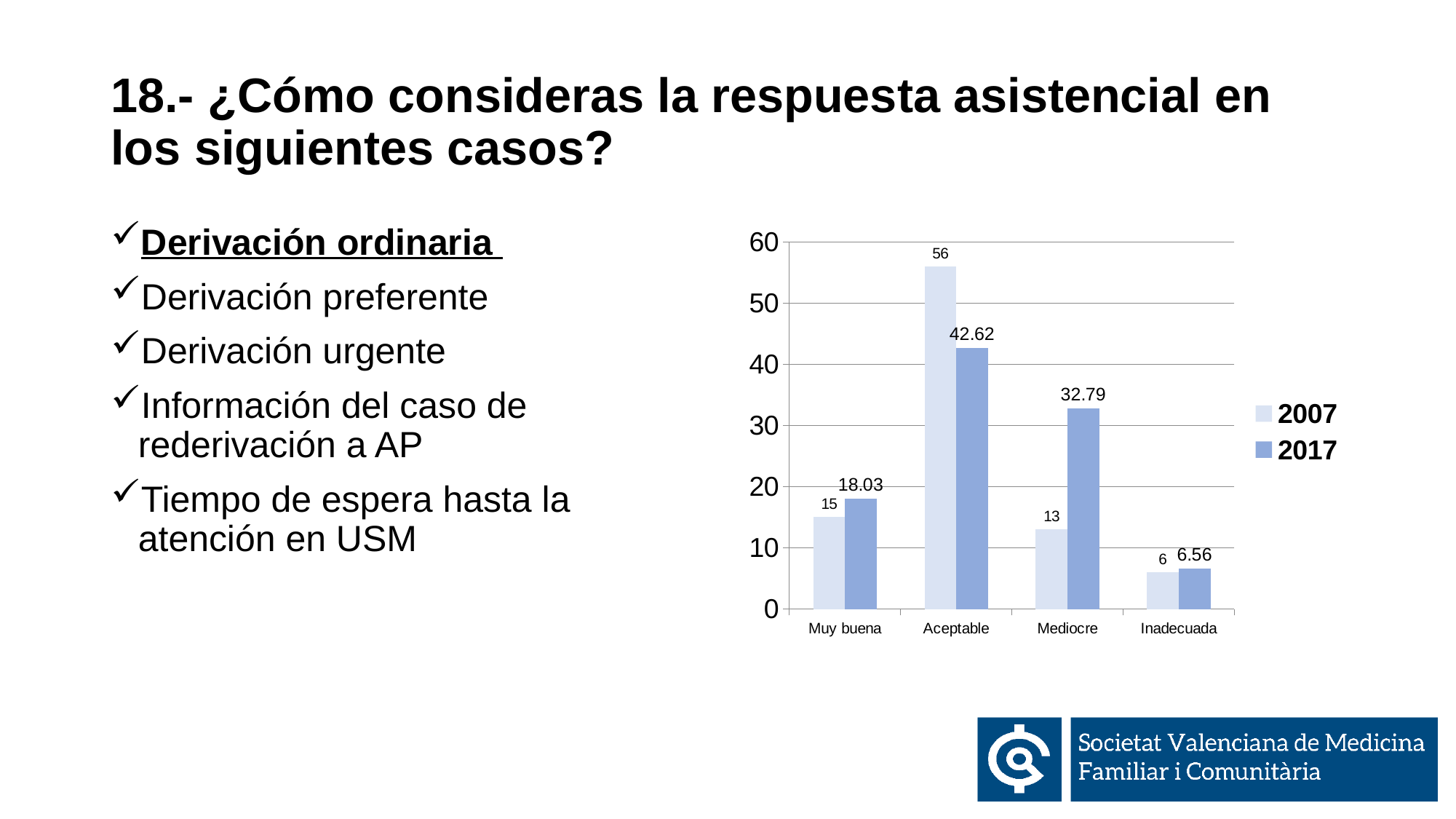

# 18.- ¿Cómo consideras la respuesta asistencial en los siguientes casos?
Derivación ordinaria
Derivación preferente
Derivación urgente
Información del caso de rederivación a AP
Tiempo de espera hasta la atención en USM

### Chart

| Category | 2007 | 2017 |
|---|---|---|
| Muy buena | 15.0 | 18.03 |
| Aceptable | 56.0 | 42.62 |
| Mediocre | 13.0 | 32.79 |
| Inadecuada | 6.0 | 6.56 |